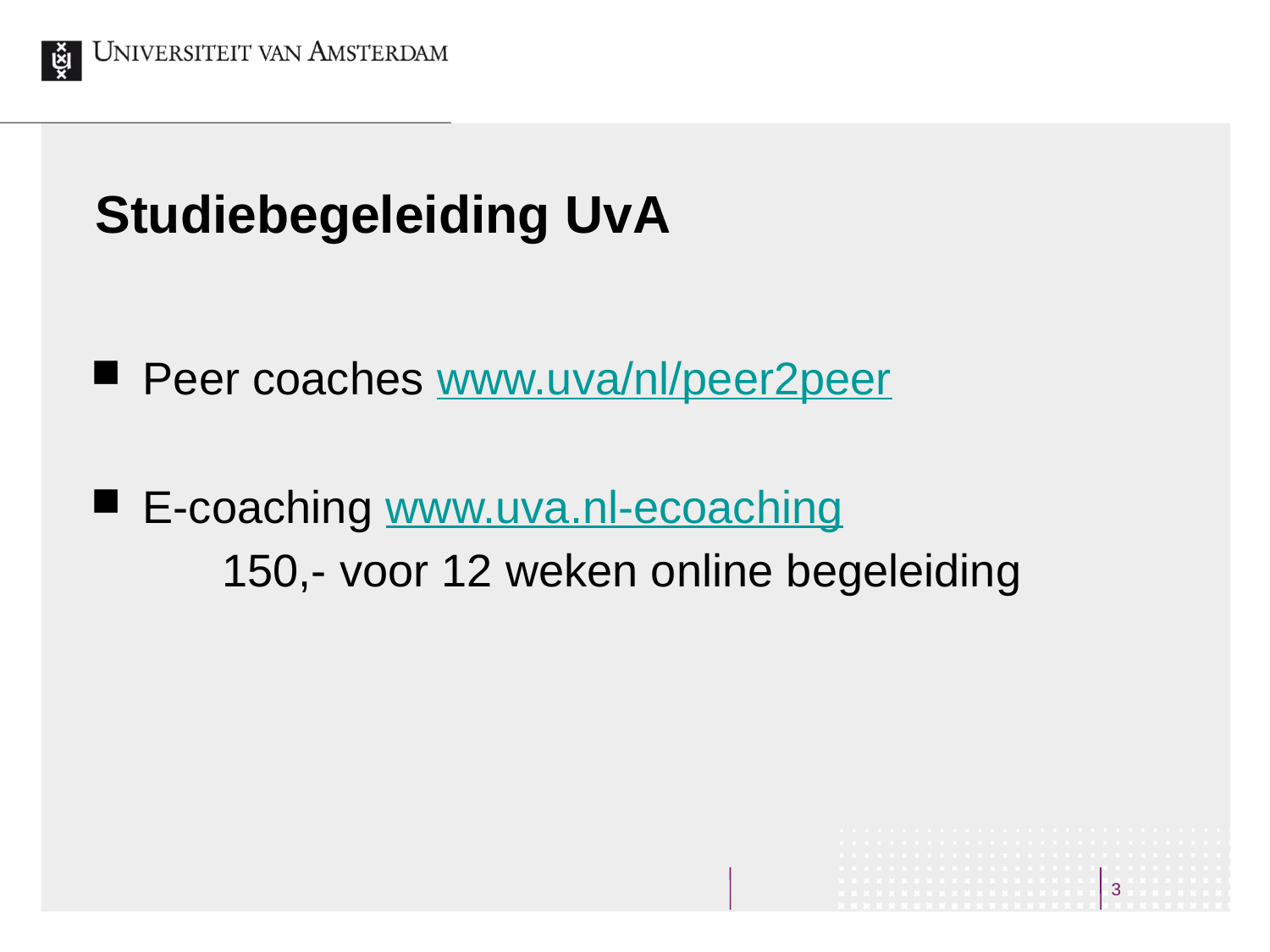

# Studiebegeleiding UvA
Peer coaches www.uva/nl/peer2peer

E-coaching www.uva.nl-ecoaching
	150,- voor 12 weken online begeleiding

3